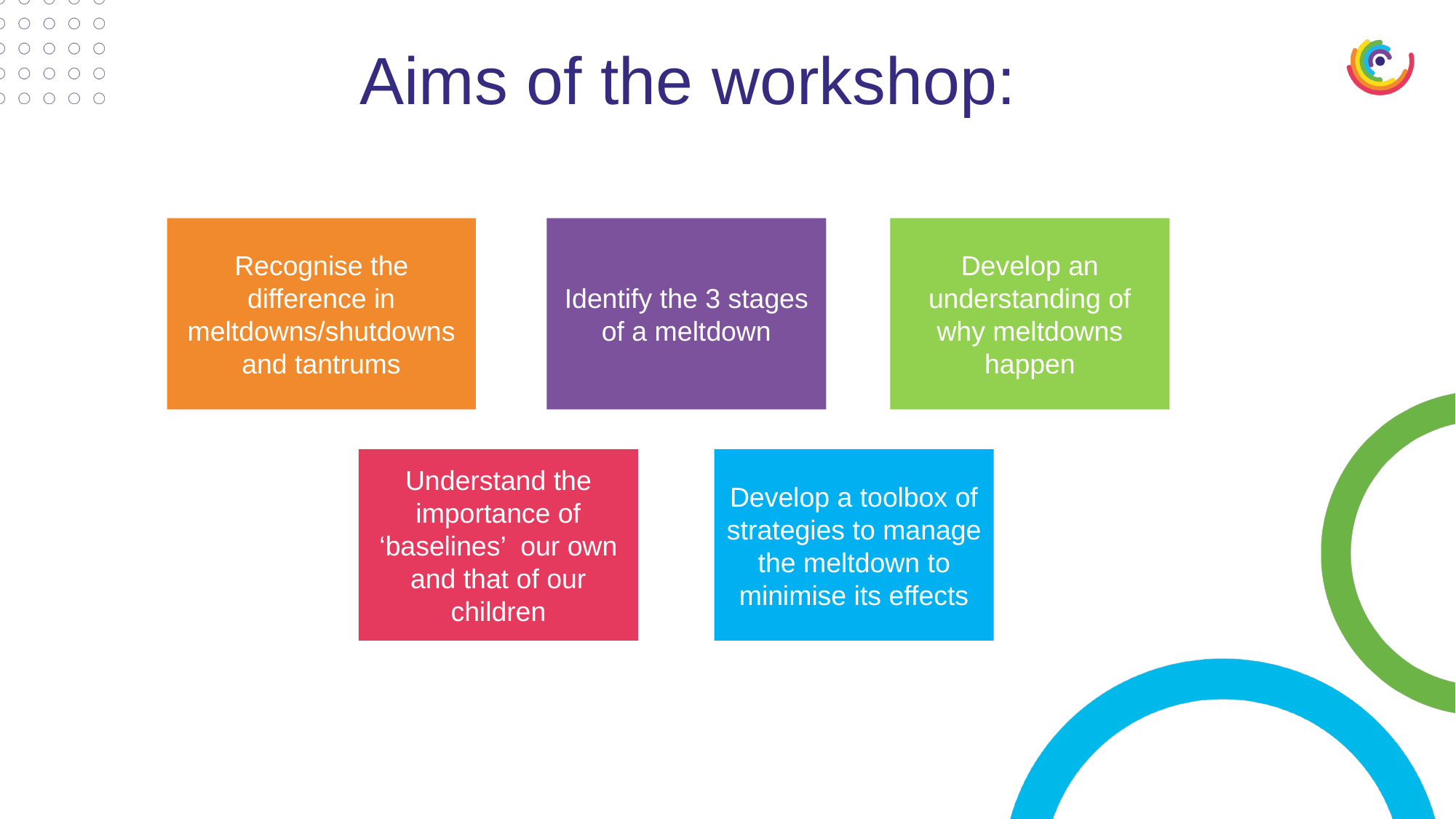

Aims of the workshop:
Recognise the difference in meltdowns/shutdowns and tantrums
Identify the 3 stages of a meltdown
Develop an understanding of why meltdowns happen
Understand the importance of ‘baselines’  our own and that of our children
Develop a toolbox of strategies to manage the meltdown to minimise its effects